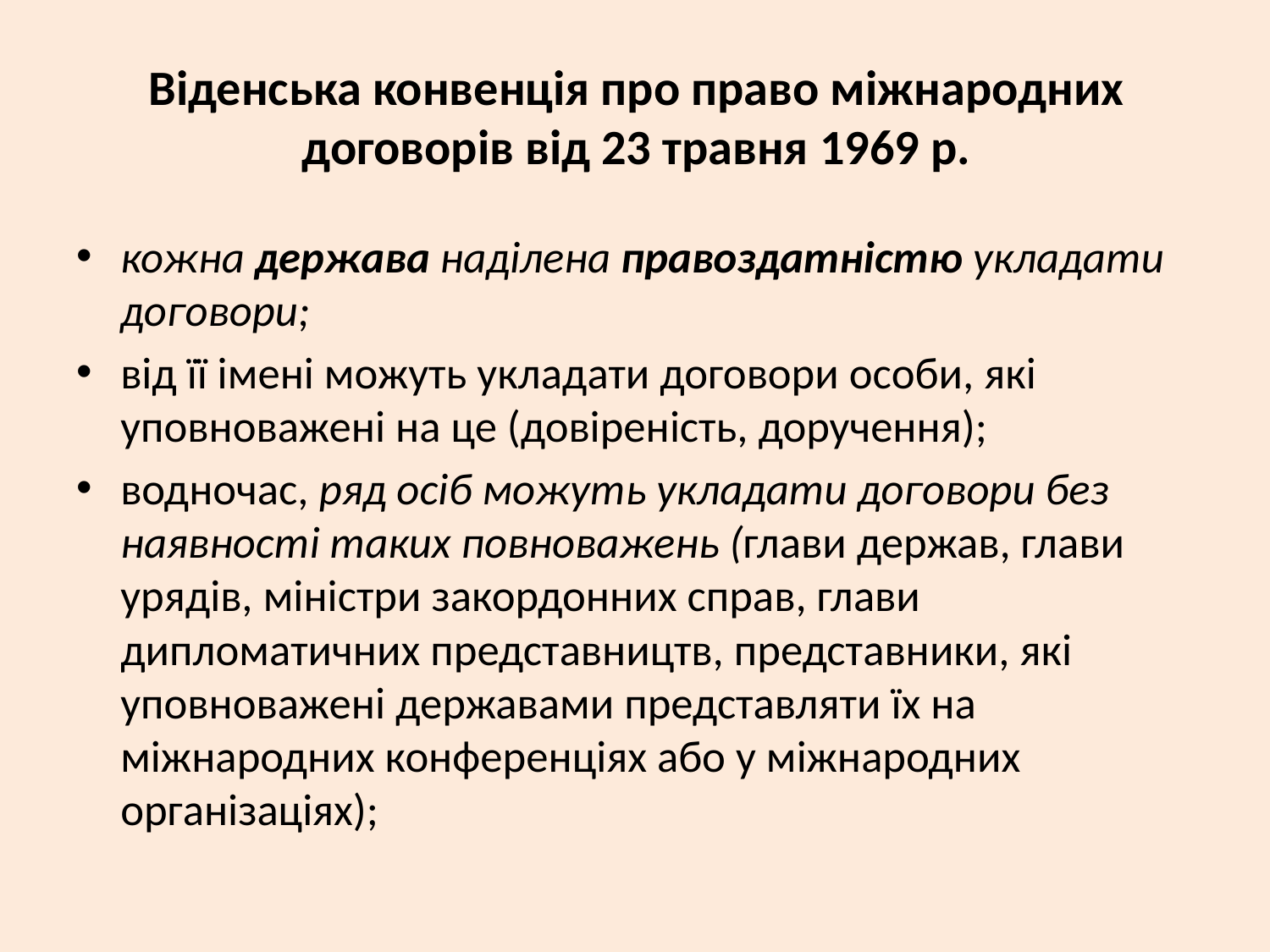

# Віденська конвенція про право міжнародних договорів від 23 травня 1969 р.
кожна держава наділена правоздатністю укладати договори;
від її імені можуть укладати договори особи, які уповноважені на це (довіреність, доручення);
водночас, ряд осіб можуть укладати договори без наявності таких повноважень (глави держав, глави урядів, міністри закордонних справ, глави дипломатичних представництв, представники, які уповноважені державами представляти їх на міжнародних конференціях або у міжнародних організаціях);